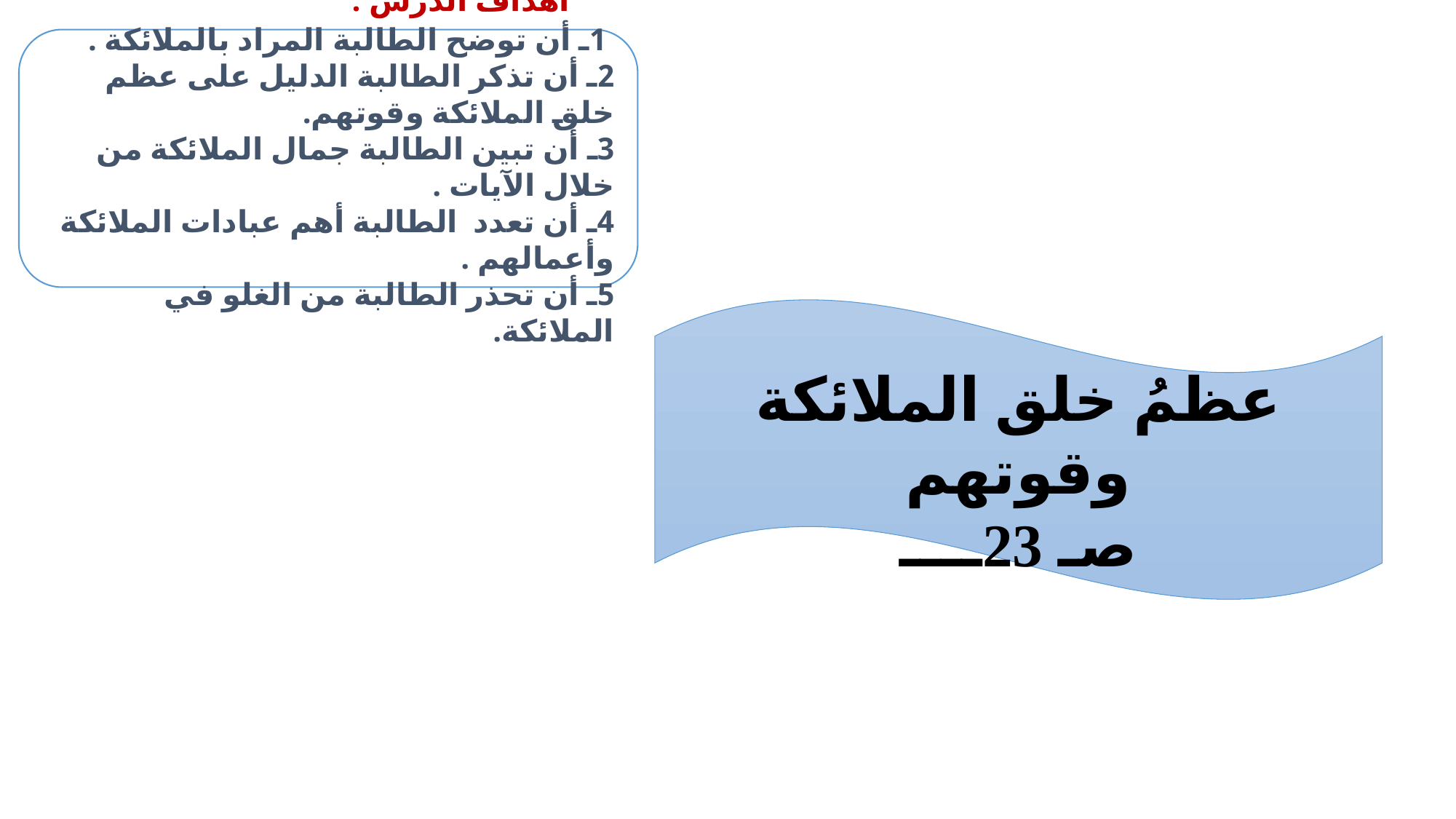

أهداف الدرس :
 1ـ أن توضح الطالبة المراد بالملائكة .
2ـ أن تذكر الطالبة الدليل على عظم خلق الملائكة وقوتهم.
3ـ أن تبين الطالبة جمال الملائكة من خلال الآيات .
4ـ أن تعدد  الطالبة أهم عبادات الملائكة وأعمالهم .
5ـ أن تحذر الطالبة من الغلو في الملائكة.

عظمُ خلق الملائكة وقوتهم
صـ 23ــــ